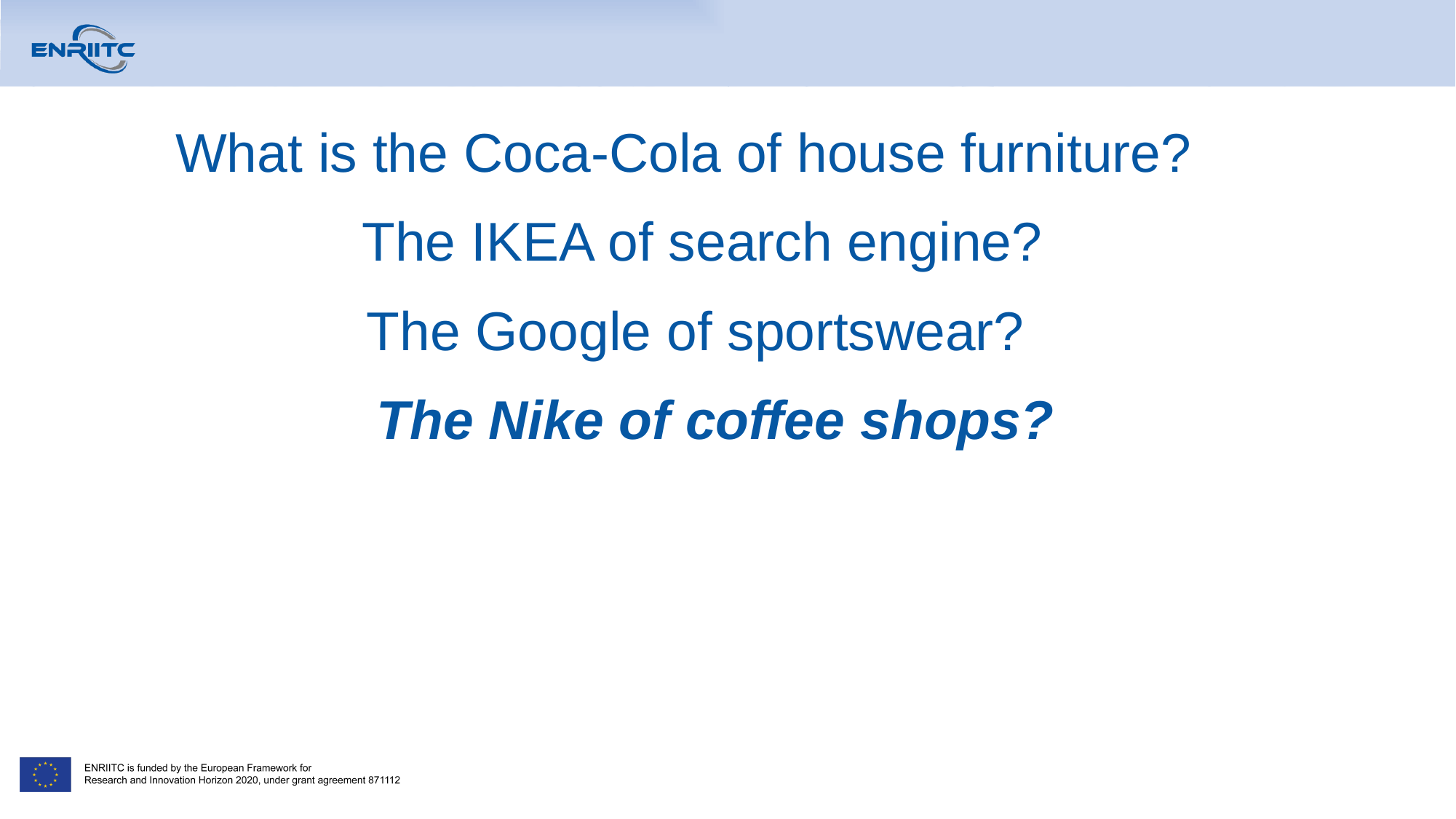

What is the Coca-Cola of house furniture?
The IKEA of search engine?
The Google of sportswear?
The Nike of coffee shops?